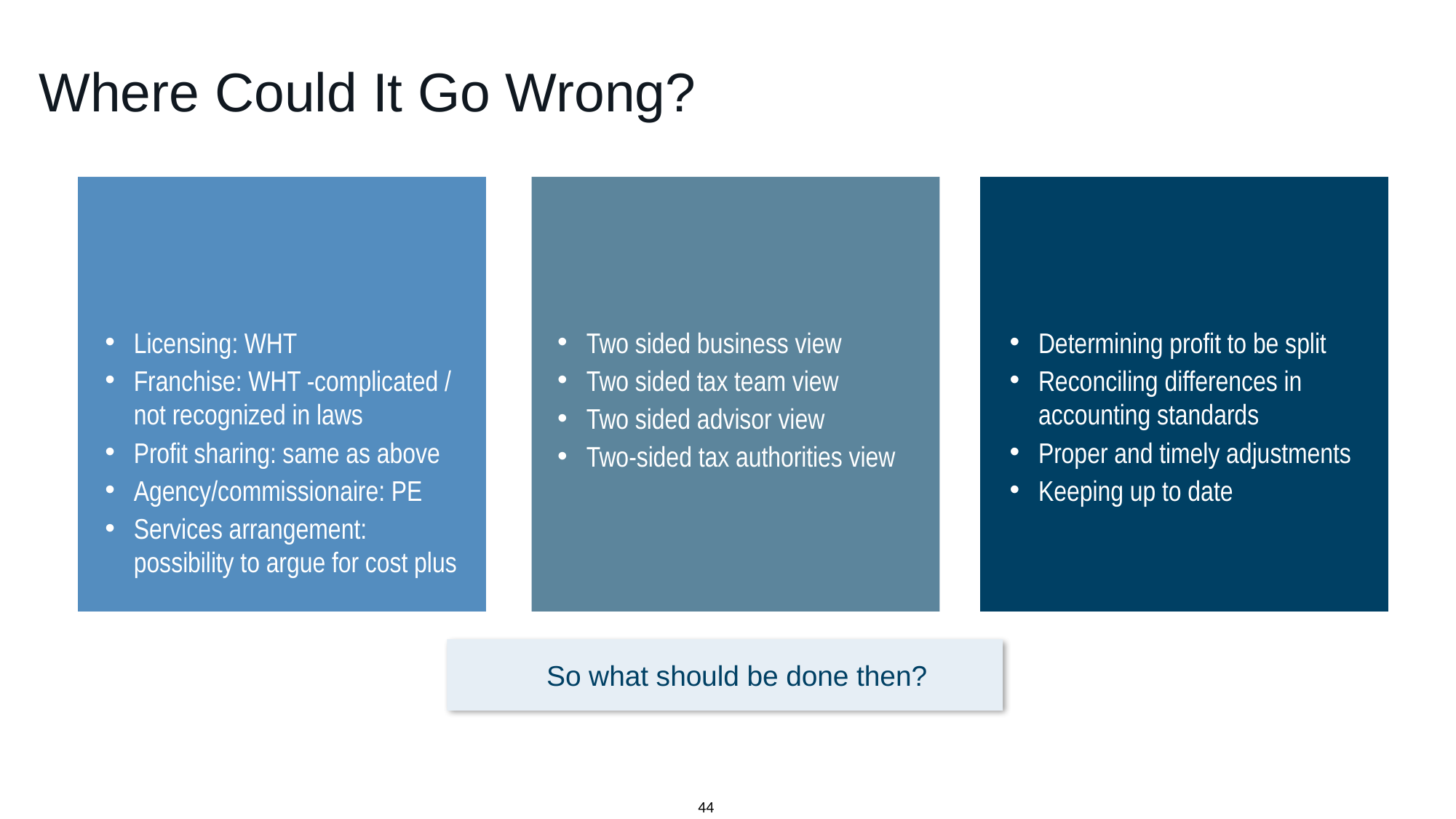

Where Could It Go Wrong?

Licensing: WHT
Franchise: WHT -complicated / not recognized in laws
Profit sharing: same as above
Agency/commissionaire: PE
Services arrangement: possibility to argue for cost plus

Two sided business view
Two sided tax team view
Two sided advisor view
Two-sided tax authorities view

Determining profit to be split
Reconciling differences in accounting standards
Proper and timely adjustments
Keeping up to date

44
   So what should be done then?